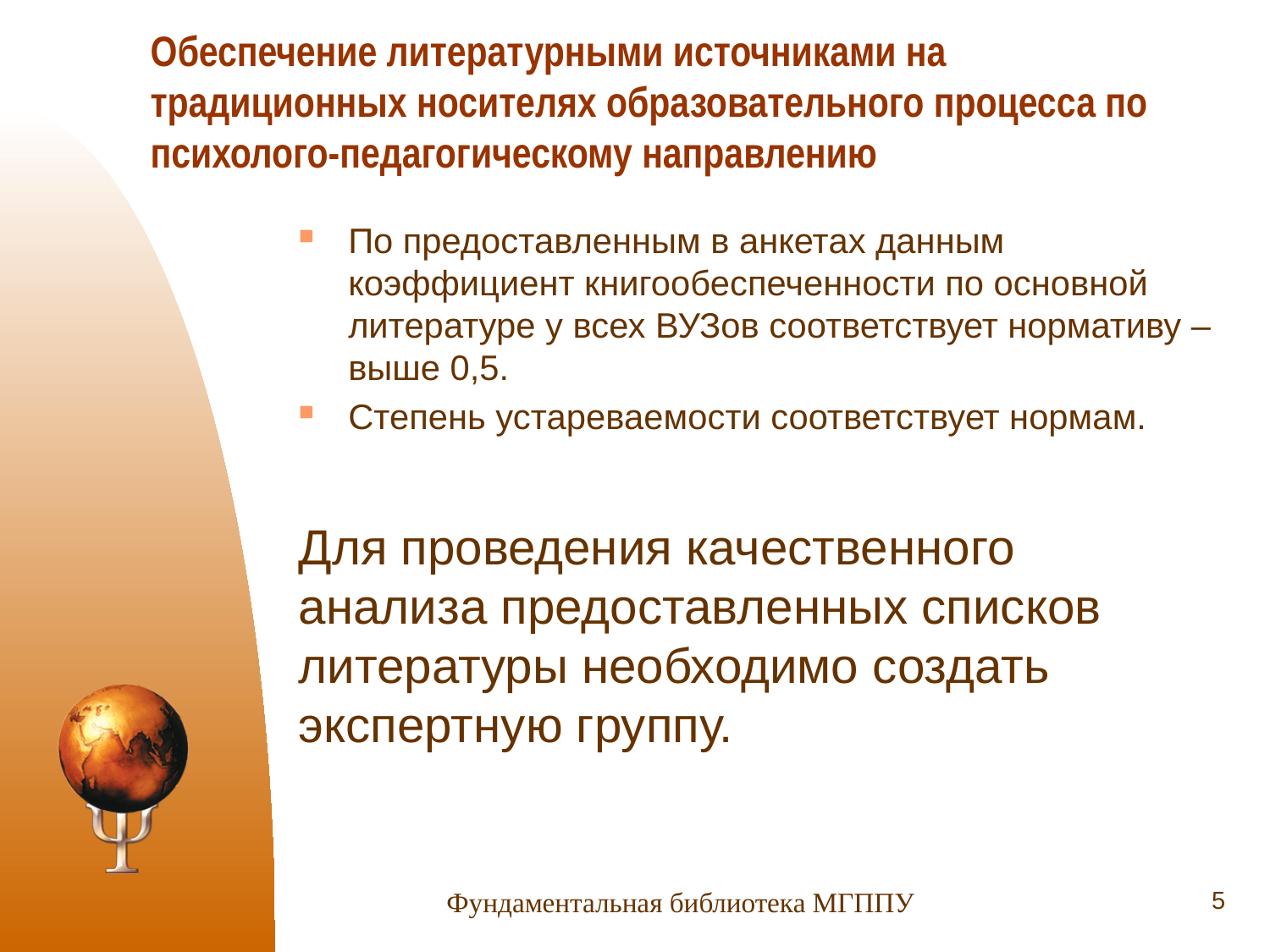

# Обеспечение литературными источниками на традиционных носителях образовательного процесса по психолого-педагогическому направлению
По предоставленным в анкетах данным  коэффициент книгообеспеченности по основной литературе у всех ВУЗов соответствует нормативу – выше 0,5.
Степень устареваемости соответствует нормам.

Для проведения качественного анализа предоставленных списков литературы необходимо создать экспертную группу.
5
Фундаментальная библиотека МГППУ